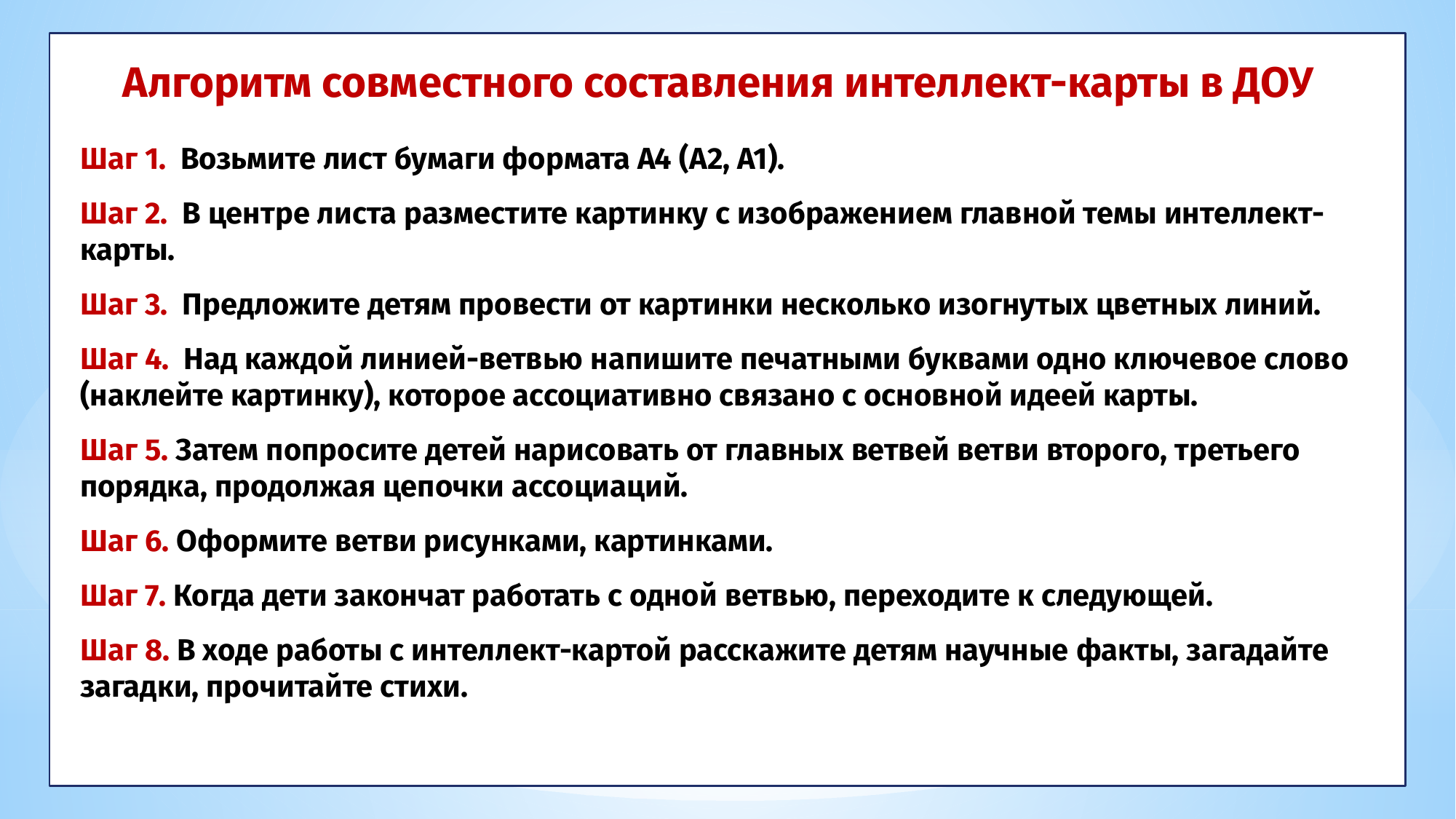

Алгоритм совместного составления интеллект-карты в ДОУ

Шаг 1.  Возьмите лист бумаги формата А4 (А2, А1).
Шаг 2.  В центре листа разместите картинку с изображением главной темы интеллект-карты.
Шаг 3.  Предложите детям провести от картинки несколько изогнутых цветных линий.
Шаг 4.  Над каждой линией-ветвью напишите печатными буквами одно ключевое слово (наклейте картинку), которое ассоциативно связано с основной идеей карты.
Шаг 5. Затем попросите детей нарисовать от главных ветвей ветви второго, третьего порядка, продолжая цепочки ассоциаций.
Шаг 6. Оформите ветви рисунками, картинками.
Шаг 7. Когда дети закончат работать с одной ветвью, переходите к следующей.
Шаг 8. В ходе работы с интеллект-картой расскажите детям научные факты, загадайте загадки, прочитайте стихи.